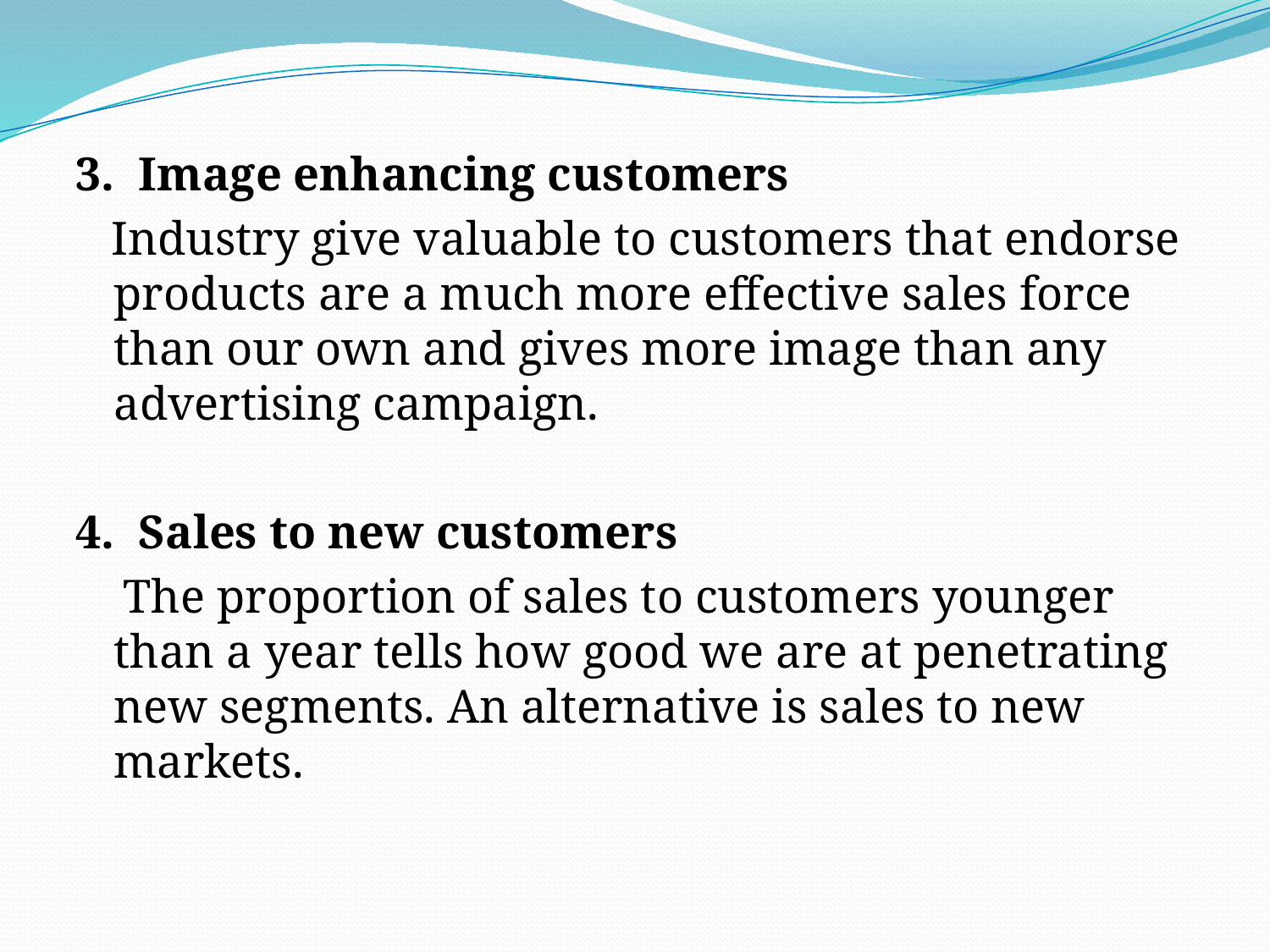

3.  Image enhancing customers
   Industry give valuable to customers that endorse products are a much more effective sales force than our own and gives more image than any advertising campaign.

4.  Sales to new customers
    The proportion of sales to customers younger than a year tells how good we are at penetrating new segments. An alternative is sales to new markets.